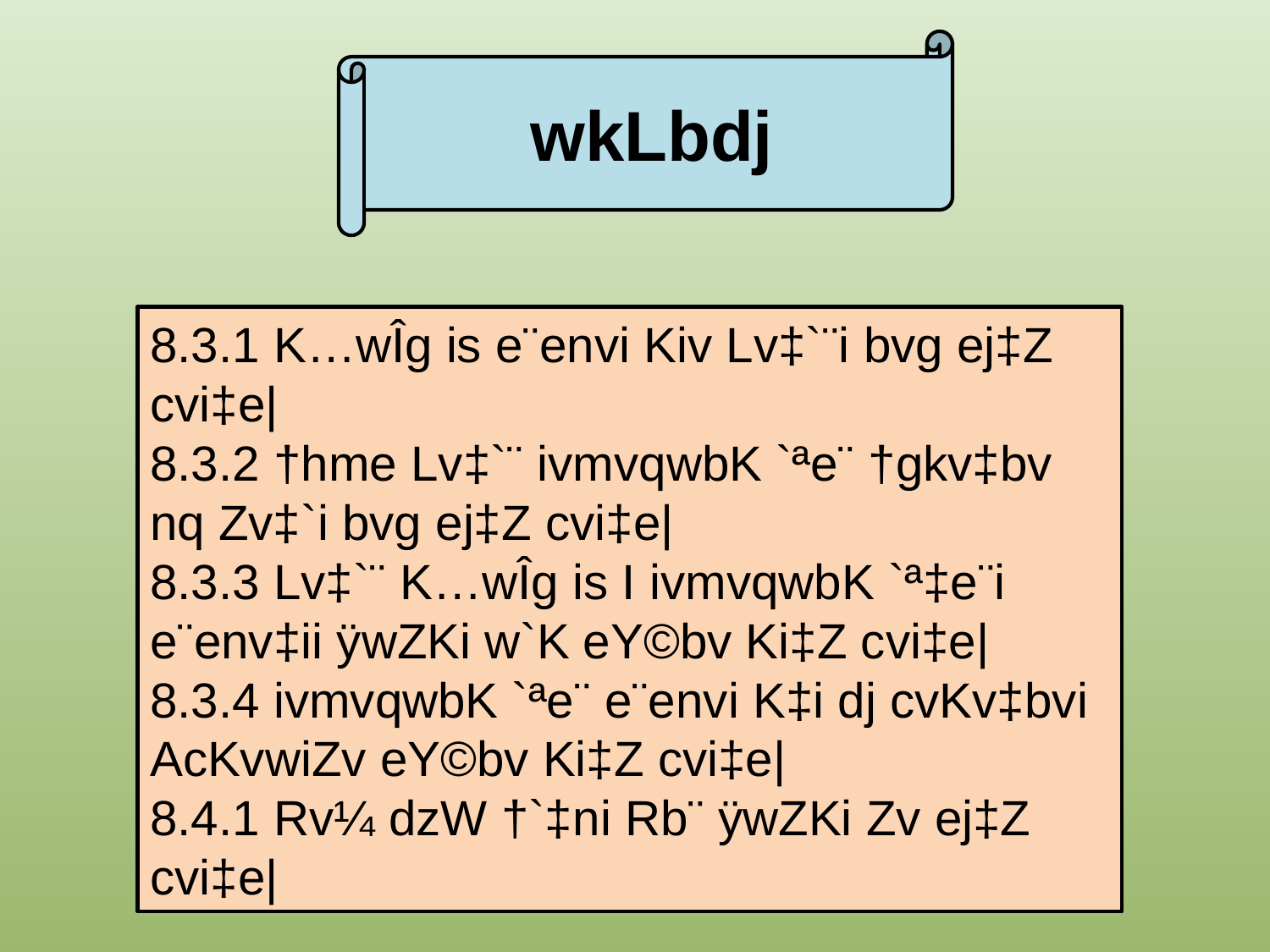

wkLbdj
8.3.1 K…wÎg is e¨envi Kiv Lv‡`¨i bvg ej‡Z cvi‡e|
8.3.2 †hme Lv‡`¨ ivmvqwbK `ªe¨ †gkv‡bv nq Zv‡`i bvg ej‡Z cvi‡e|
8.3.3 Lv‡`¨ K…wÎg is I ivmvqwbK `ª‡e¨i e¨env‡ii ÿwZKi w`K eY©bv Ki‡Z cvi‡e|
8.3.4 ivmvqwbK `ªe¨ e¨envi K‡i dj cvKv‡bvi AcKvwiZv eY©bv Ki‡Z cvi‡e|
8.4.1 Rv¼ dzW †`‡ni Rb¨ ÿwZKi Zv ej‡Z cvi‡e|